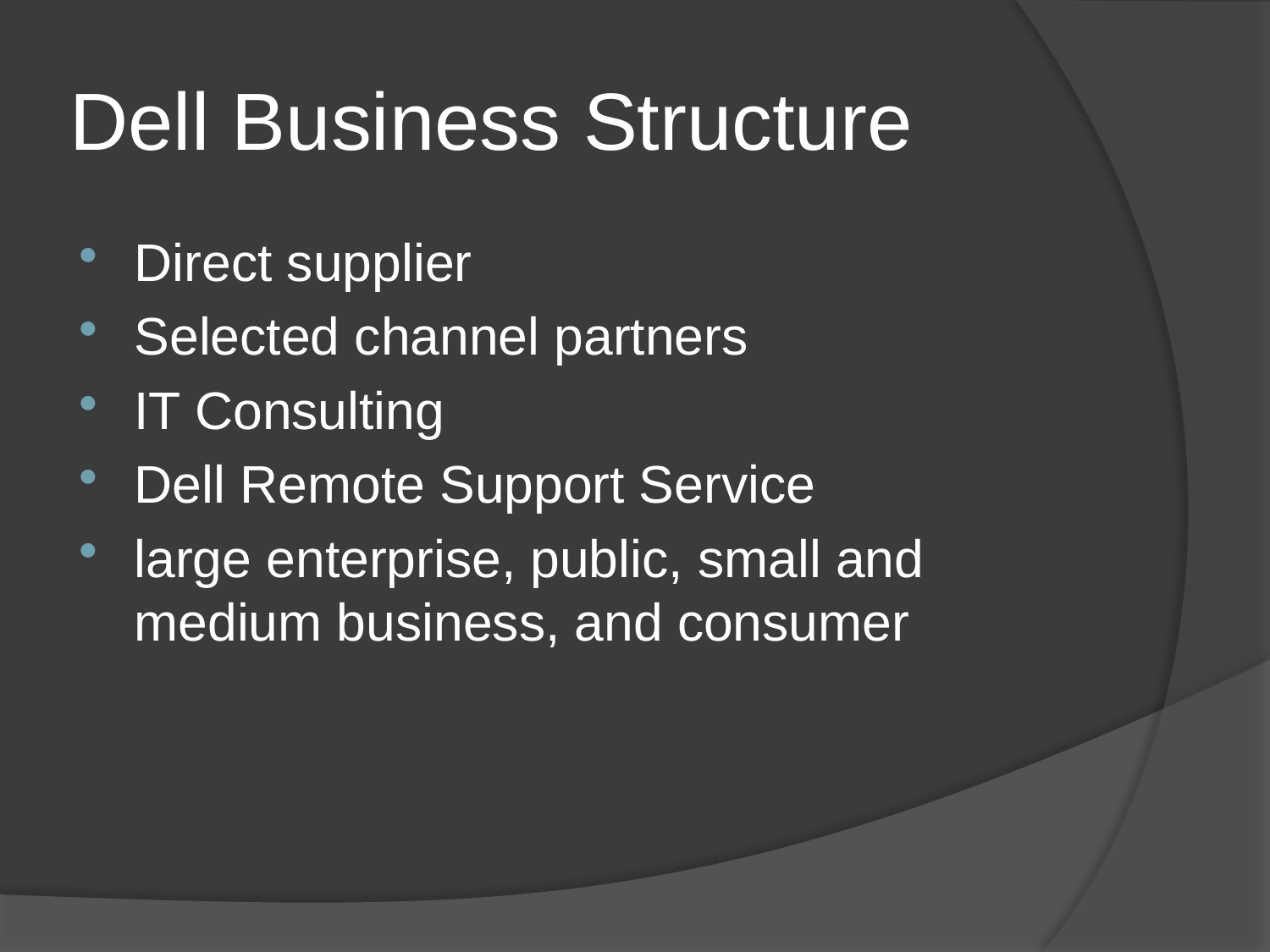

# Dell Business Structure
Direct supplier
Selected channel partners
IT Consulting
Dell Remote Support Service
large enterprise, public, small and medium business, and consumer